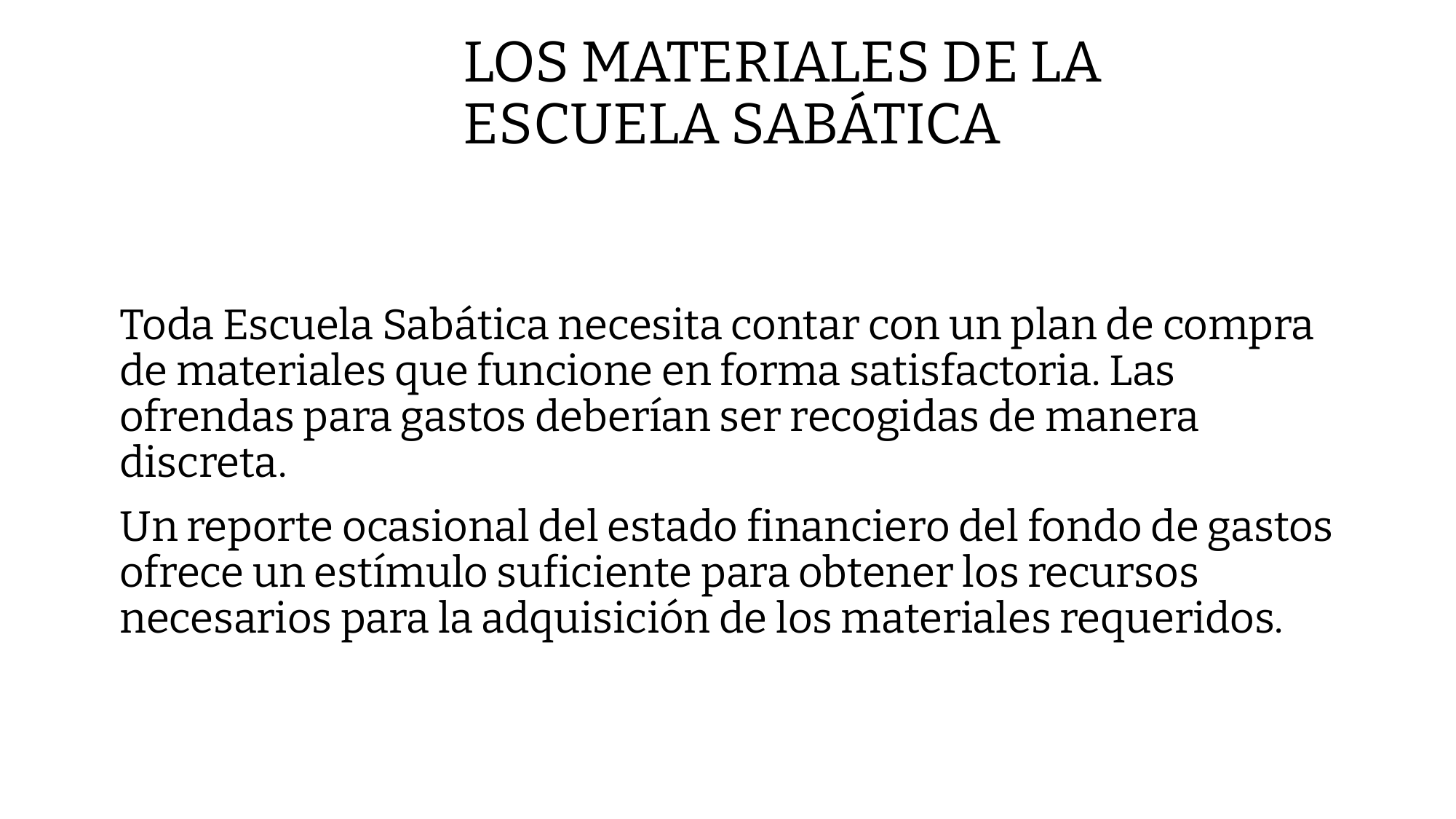

# Los materiales de la Escuela Sabática
Toda Escuela Sabática necesita contar con un plan de compra de materiales que funcione en forma satisfactoria. Las ofrendas para gastos deberían ser recogidas de manera discreta.
Un reporte ocasional del estado financiero del fondo de gastos ofrece un estímulo suficiente para obtener los recursos necesarios para la adquisición de los materiales requeridos.